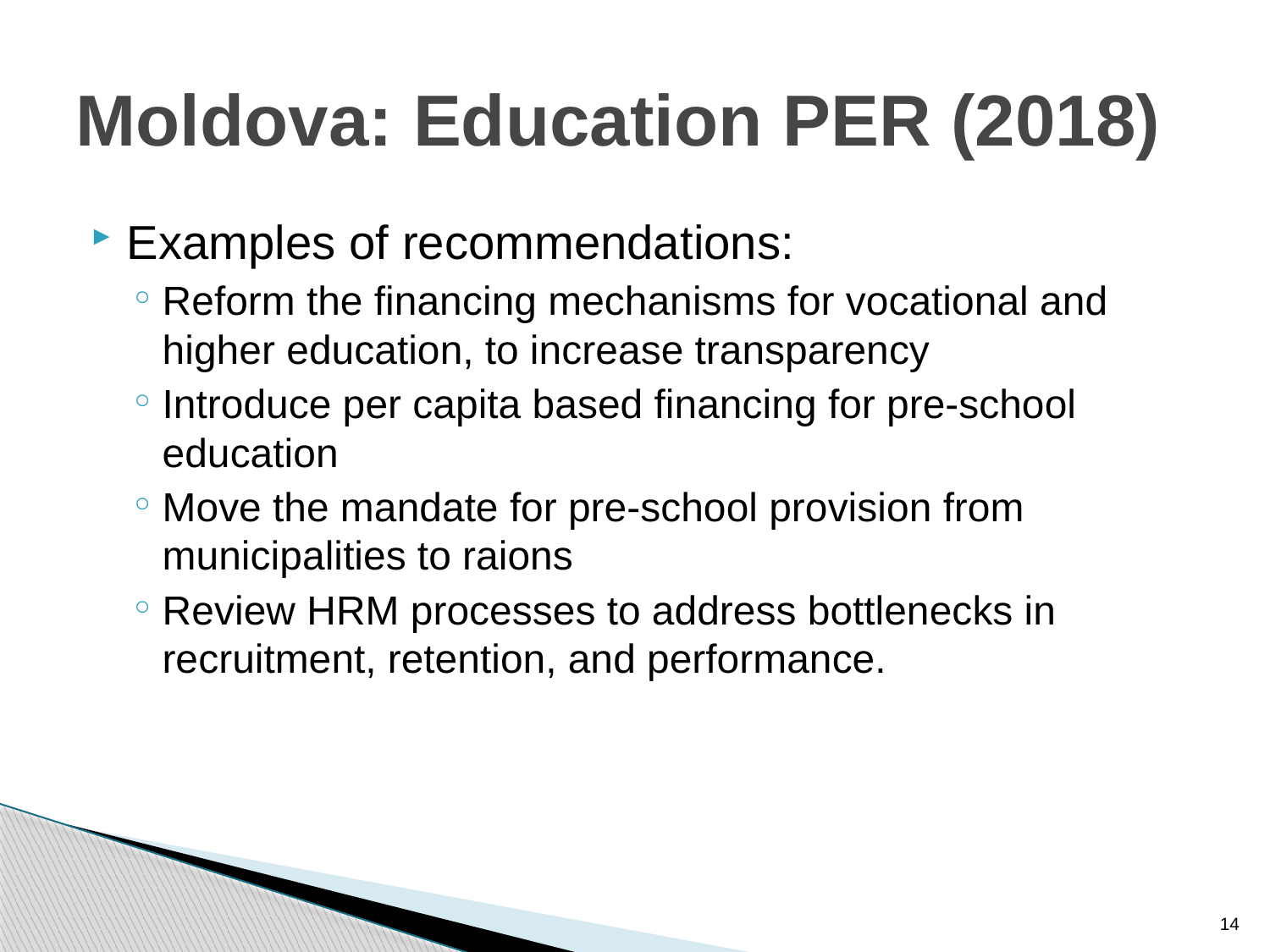

# Moldova: Education PER (2018)
Examples of recommendations:
Reform the financing mechanisms for vocational and higher education, to increase transparency
Introduce per capita based financing for pre-school education
Move the mandate for pre-school provision from municipalities to raions
Review HRM processes to address bottlenecks in recruitment, retention, and performance.

14